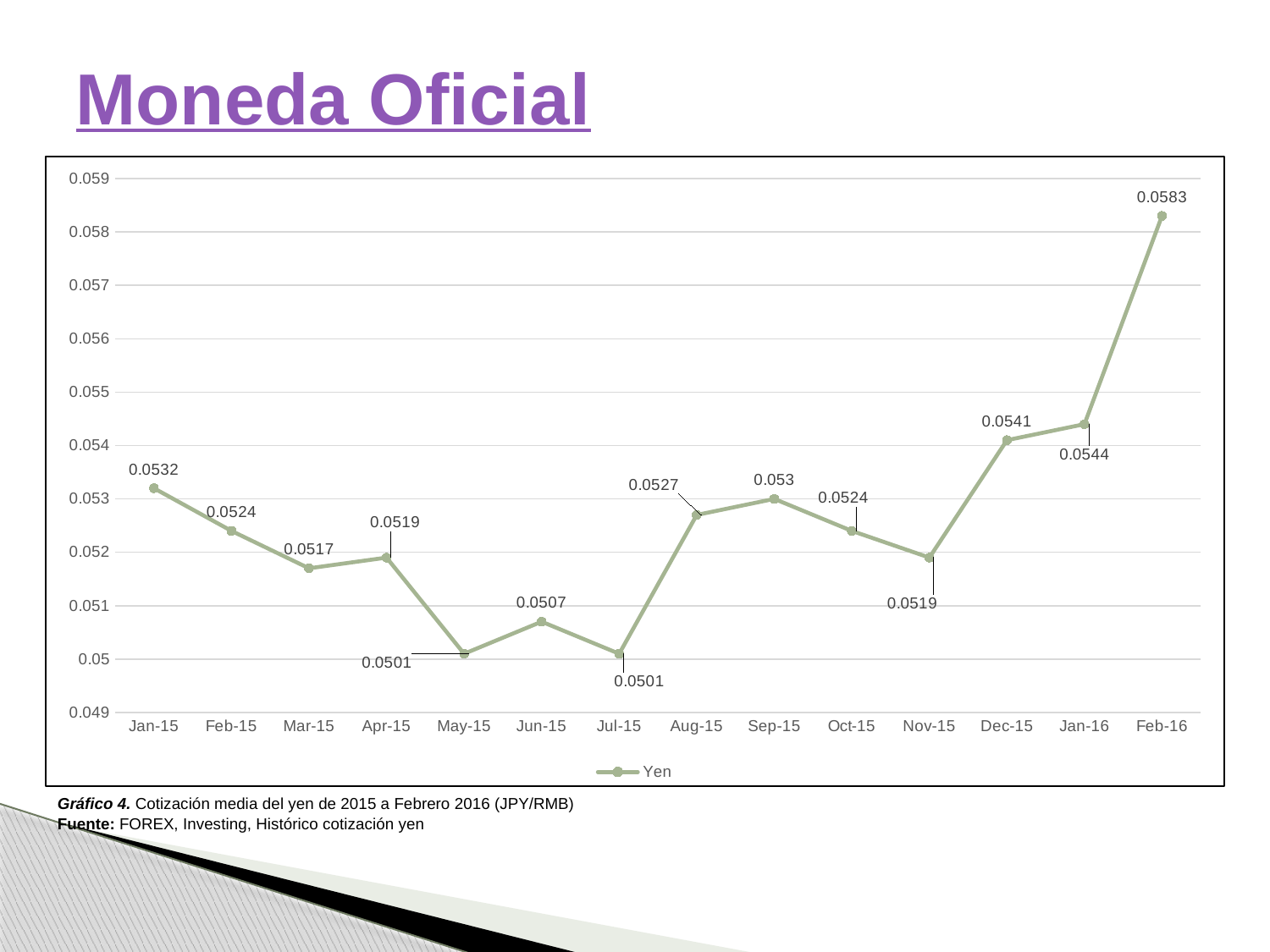

# Moneda Oficial

### Chart

| Category | Yen |
|---|---|
| 42005 | 0.0532 |
| 42036 | 0.0524 |
| 42064 | 0.0517 |
| 42095 | 0.0519 |
| 42125 | 0.0501 |
| 42156 | 0.0507 |
| 42186 | 0.0501 |
| 42217 | 0.0527 |
| 42248 | 0.053 |
| 42278 | 0.0524 |
| 42309 | 0.0519 |
| 42339 | 0.0541 |
| 42370 | 0.0544 |
| 42401 | 0.0583 |
Gráfico 4. Cotización media del yen de 2015 a Febrero 2016 (JPY/RMB)
Fuente: FOREX, Investing, Histórico cotización yen